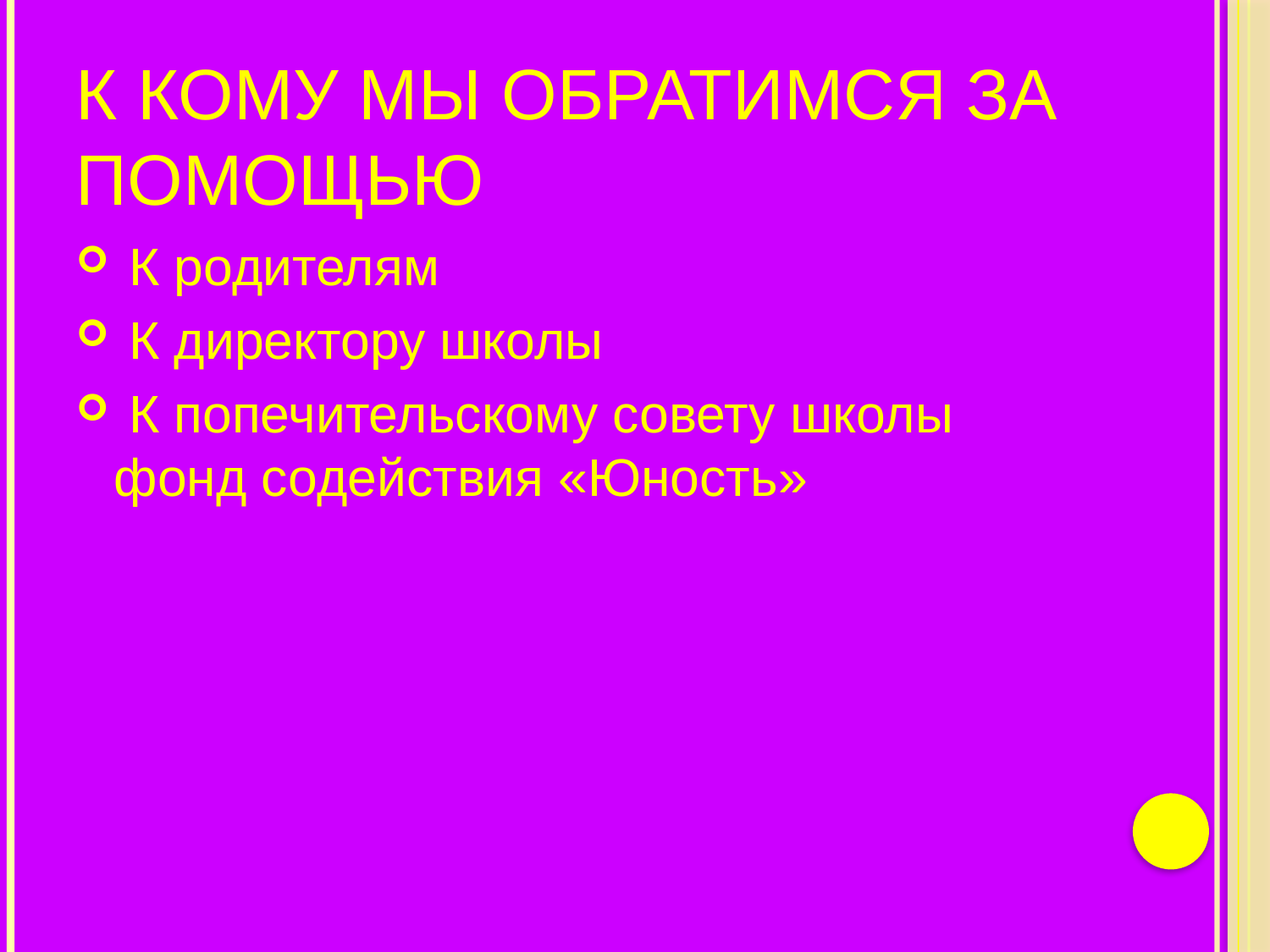

# К кому мы обратимся за помощью
 К родителям
 К директору школы
 К попечительскому совету школы фонд содействия «Юность»